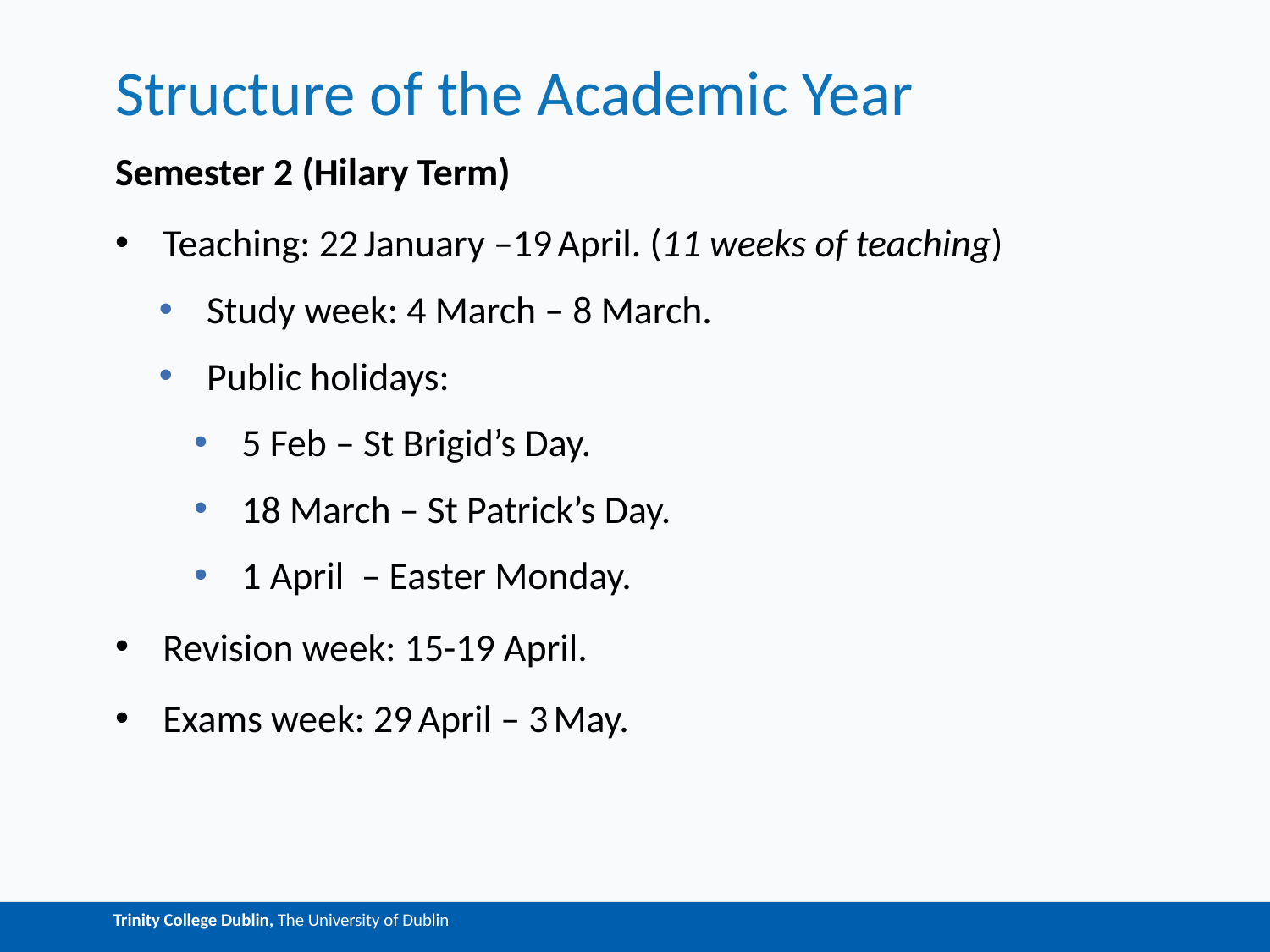

# Structure of the Academic Year
Semester 2 (Hilary Term)
Teaching: 22 January –19 April. (11 weeks of teaching)
Study week: 4 March – 8 March.
Public holidays:
5 Feb – St Brigid’s Day.
18 March – St Patrick’s Day.
1 April  – Easter Monday.
Revision week: 15-19 April.
Exams week: 29 April – 3 May.